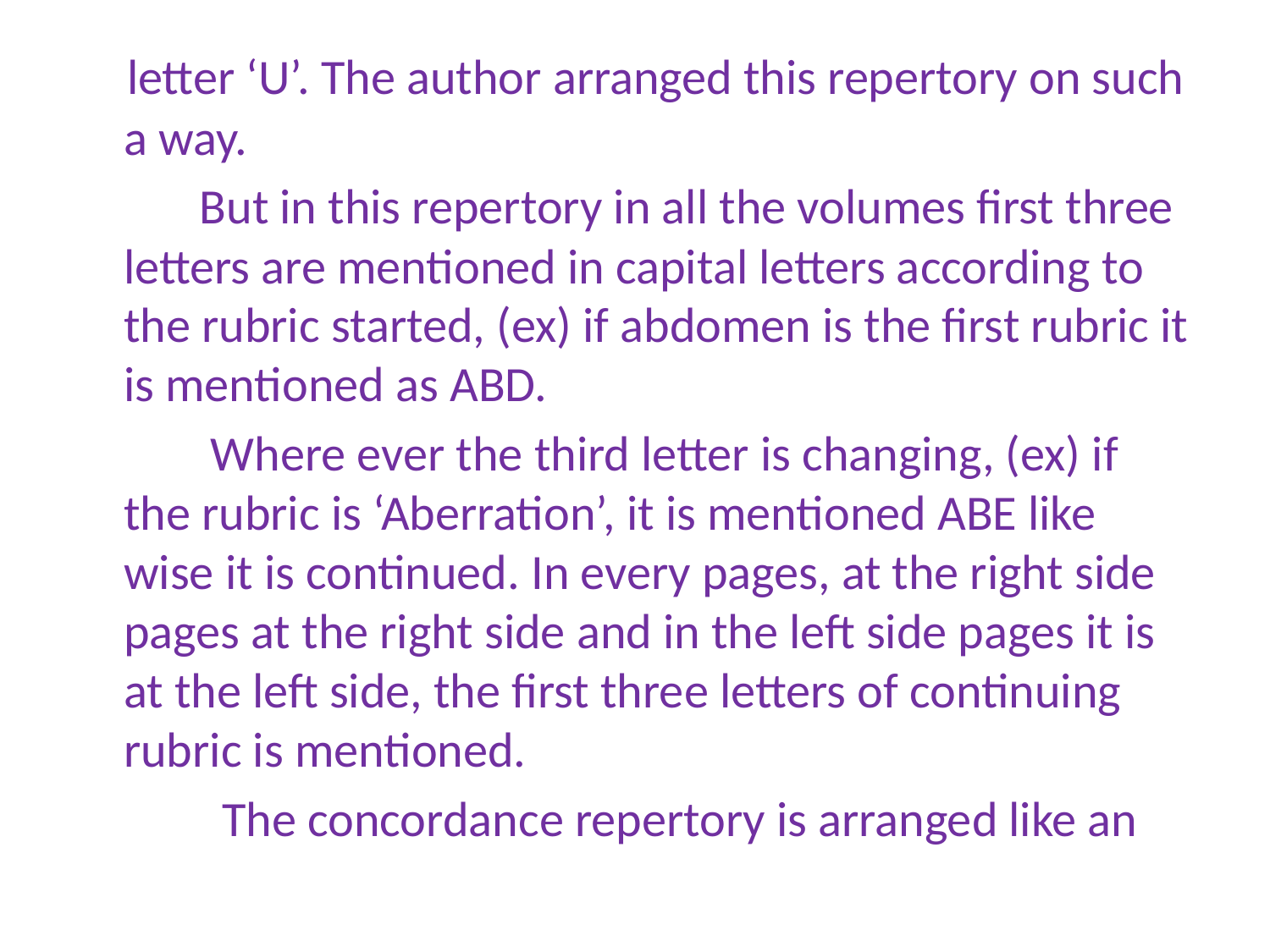

letter ‘U’. The author arranged this repertory on such a way.
           But in this repertory in all the volumes first three letters are mentioned in capital letters according to the rubric started, (ex) if abdomen is the first rubric it is mentioned as ABD.
            Where ever the third letter is changing, (ex) if the rubric is ‘Aberration’, it is mentioned ABE like wise it is continued. In every pages, at the right side pages at the right side and in the left side pages it is at the left side, the first three letters of continuing rubric is mentioned.
             The concordance repertory is arranged like an